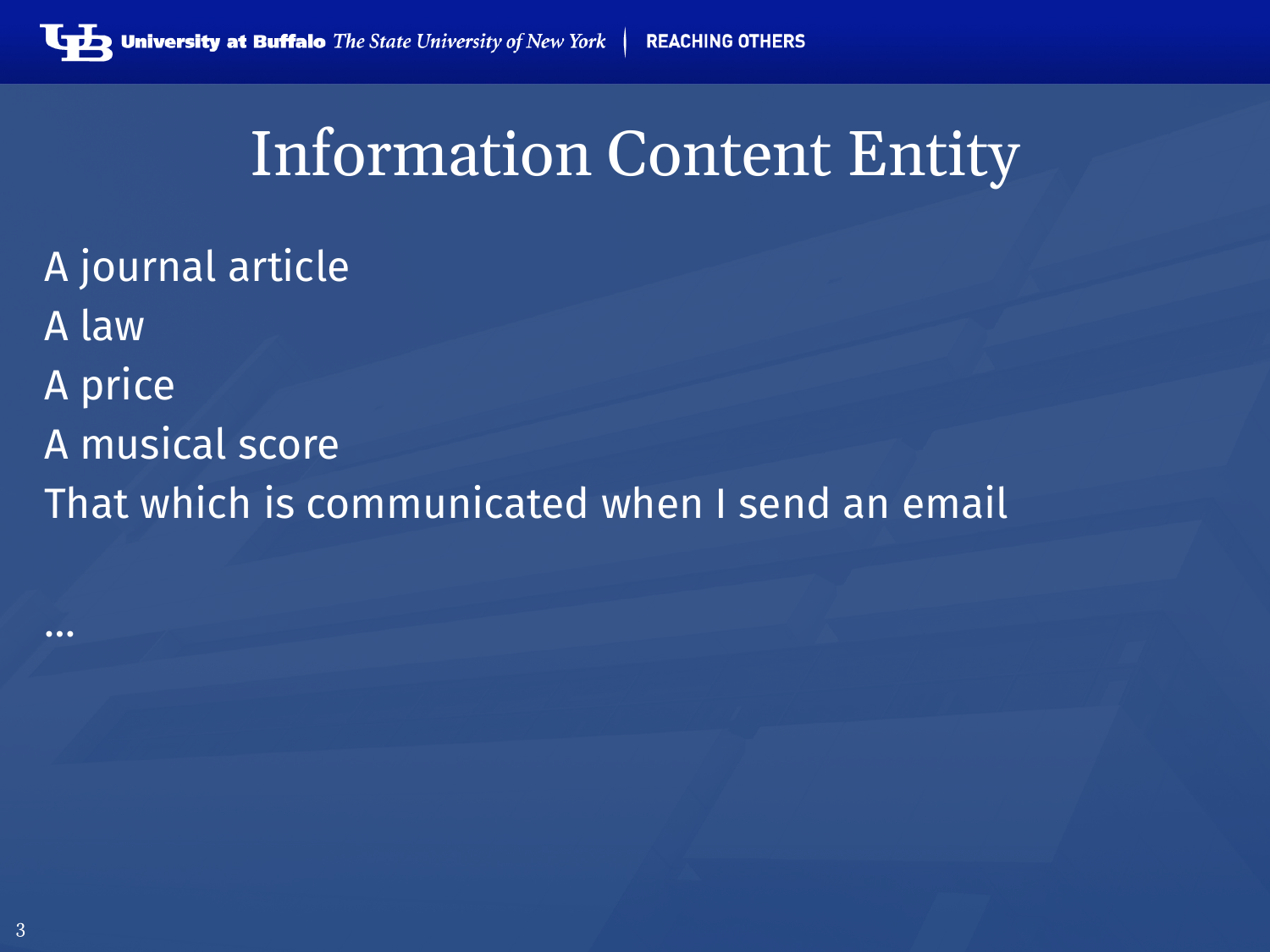

# Information Content Entity
A journal article
A law
A price
A musical score
That which is communicated when I send an email

…